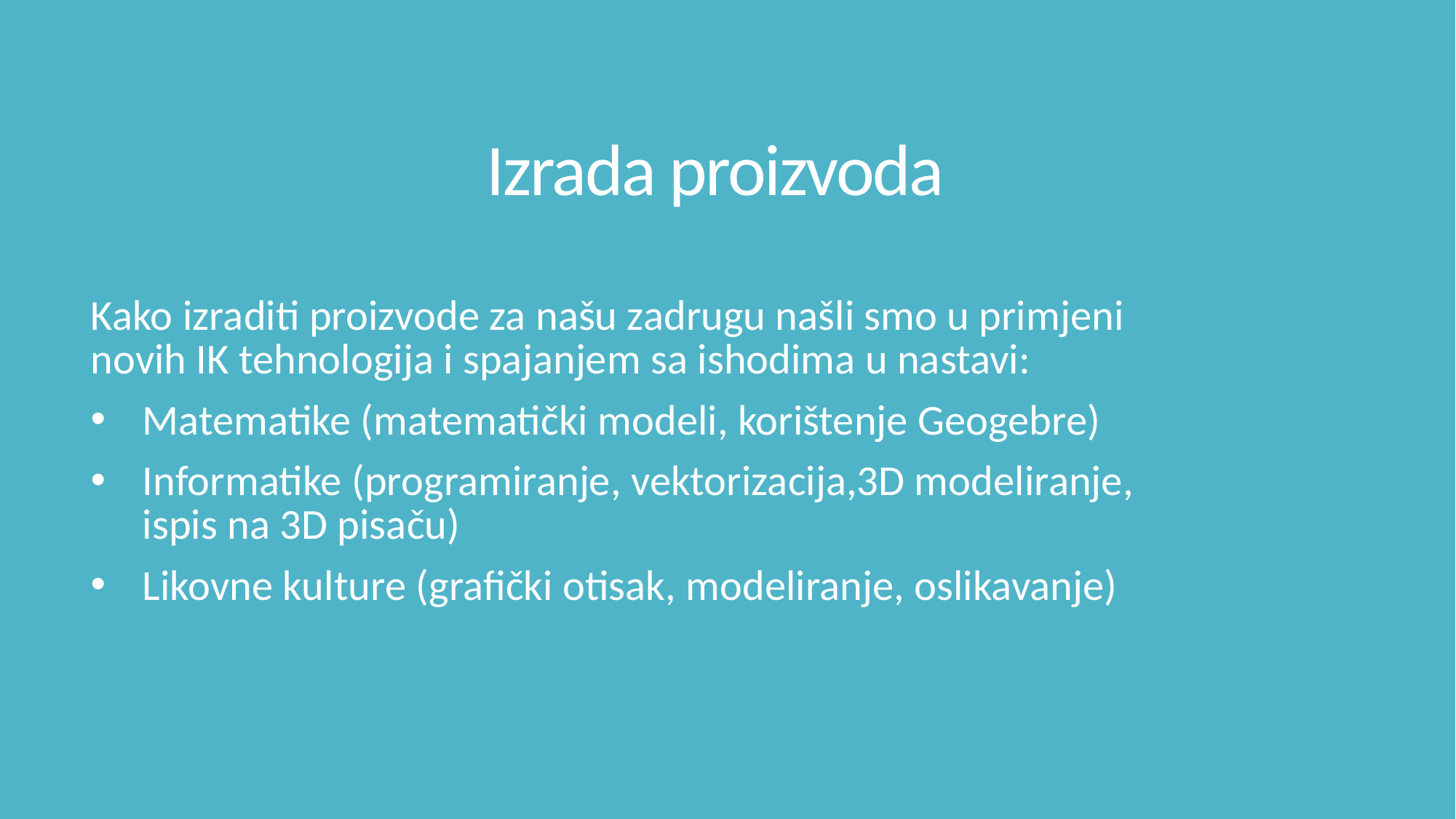

# Izrada proizvoda
Kako izraditi proizvode za našu zadrugu našli smo u primjeni novih IK tehnologija i spajanjem sa ishodima u nastavi:
Matematike (matematički modeli, korištenje Geogebre)
Informatike (programiranje, vektorizacija,3D modeliranje,  ispis na 3D pisaču)
Likovne kulture (grafički otisak, modeliranje, oslikavanje)